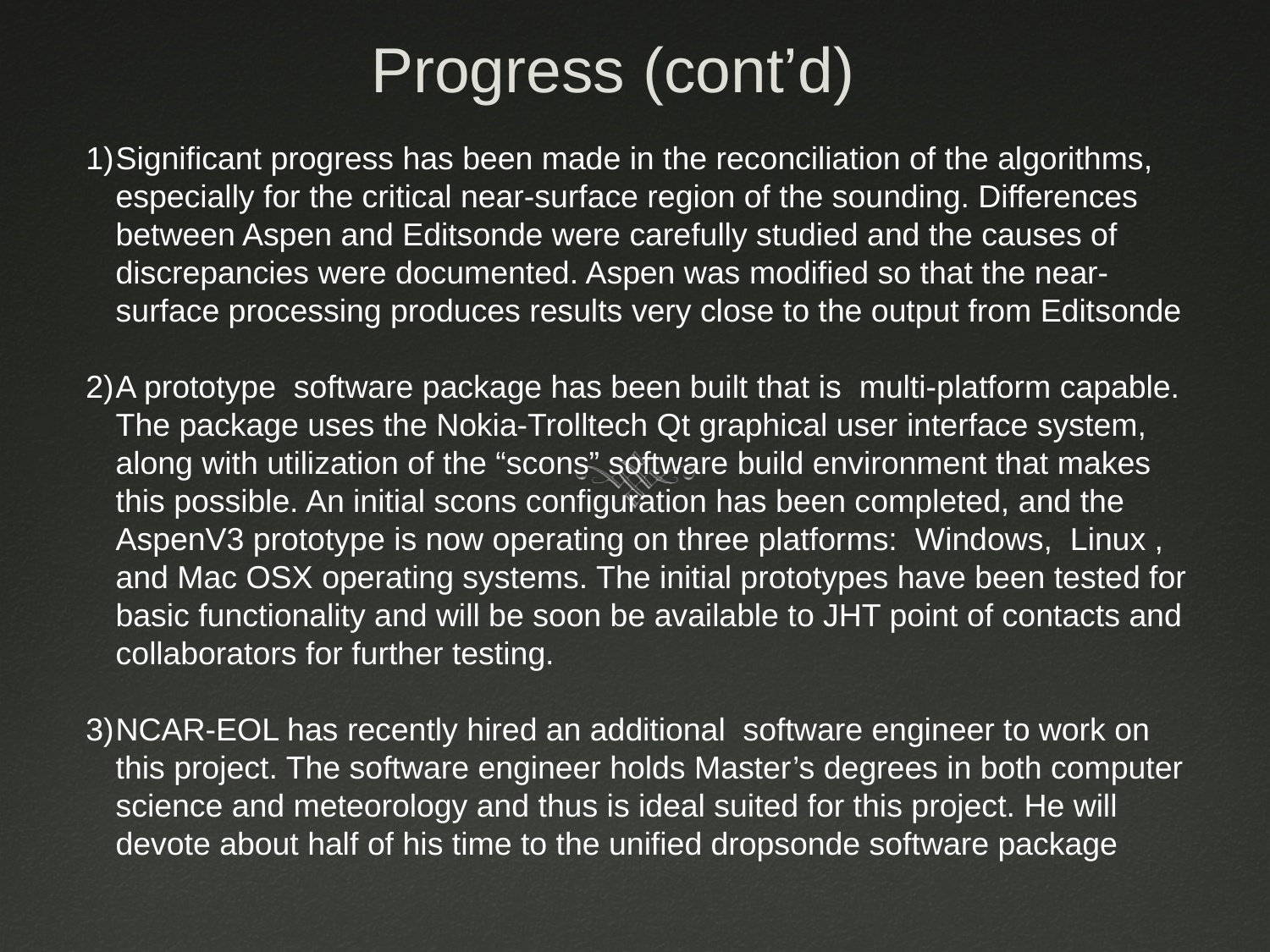

# Progress (cont’d)

Significant progress has been made in the reconciliation of the algorithms, especially for the critical near-surface region of the sounding. Differences between Aspen and Editsonde were carefully studied and the causes of discrepancies were documented. Aspen was modified so that the near-surface processing produces results very close to the output from Editsonde

A prototype  software package has been built that is  multi-platform capable. The package uses the Nokia-Trolltech Qt graphical user interface system, along with utilization of the “scons” software build environment that makes this possible. An initial scons configuration has been completed, and the AspenV3 prototype is now operating on three platforms:  Windows,  Linux , and Mac OSX operating systems. The initial prototypes have been tested for basic functionality and will be soon be available to JHT point of contacts and collaborators for further testing.

NCAR-EOL has recently hired an additional  software engineer to work on this project. The software engineer holds Master’s degrees in both computer science and meteorology and thus is ideal suited for this project. He will devote about half of his time to the unified dropsonde software package